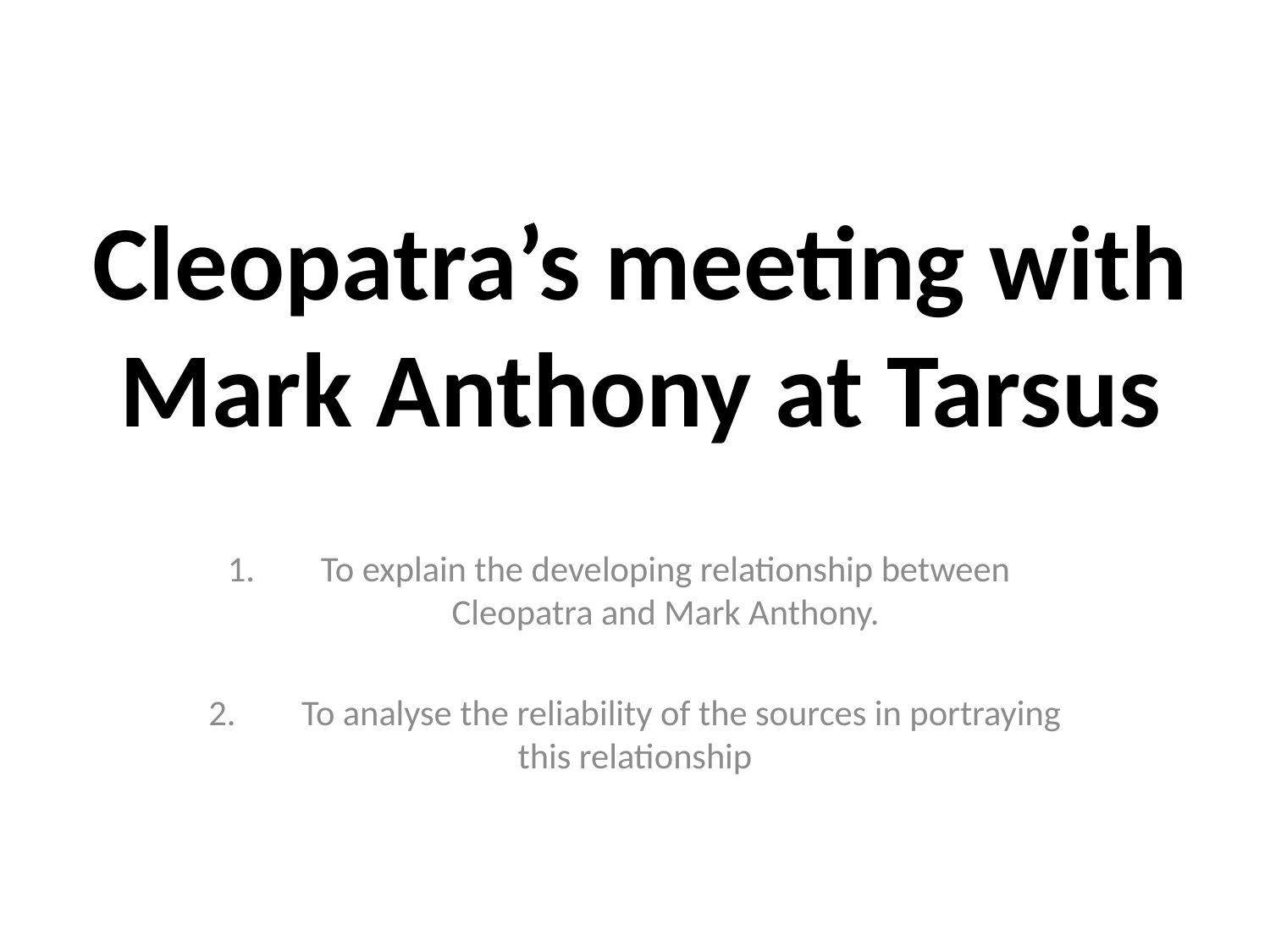

# Cleopatra’s meeting with Mark Anthony at Tarsus
To explain the developing relationship between Cleopatra and Mark Anthony.

2.	To analyse the reliability of the sources in portraying this relationship